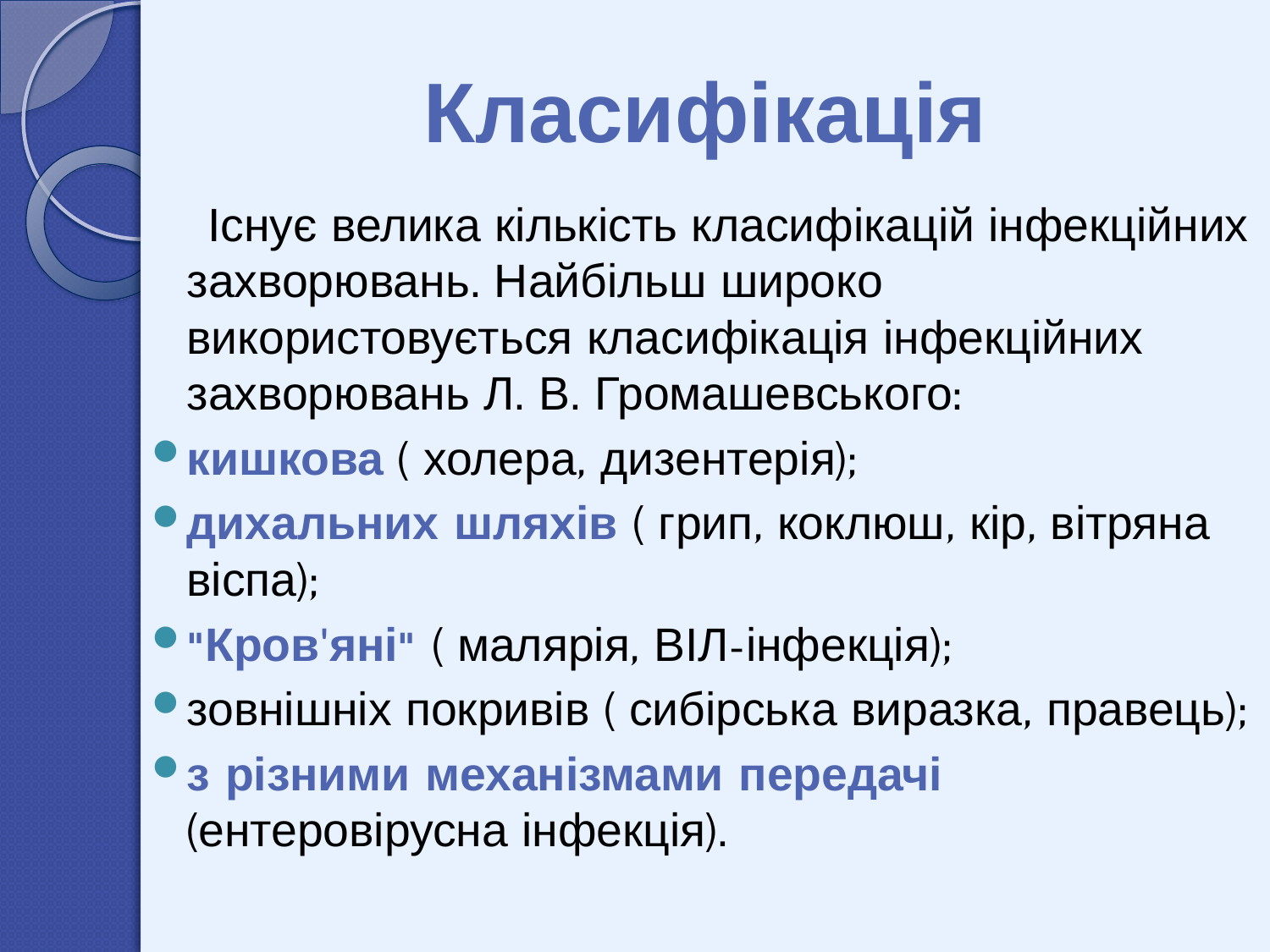

# Класифікація
    Існує велика кількість класифікацій інфекційних захворювань. Найбільш широко використовується класифікація інфекційних захворювань Л. В. Громашевського:
кишкова ( холера, дизентерія);
дихальних шляхів ( грип, коклюш, кір, вітряна віспа);
"Кров'яні" ( малярія, ВІЛ-інфекція);
зовнішніх покривів ( сибірська виразка, правець);
з різними механізмами передачі (ентеровірусна інфекція).